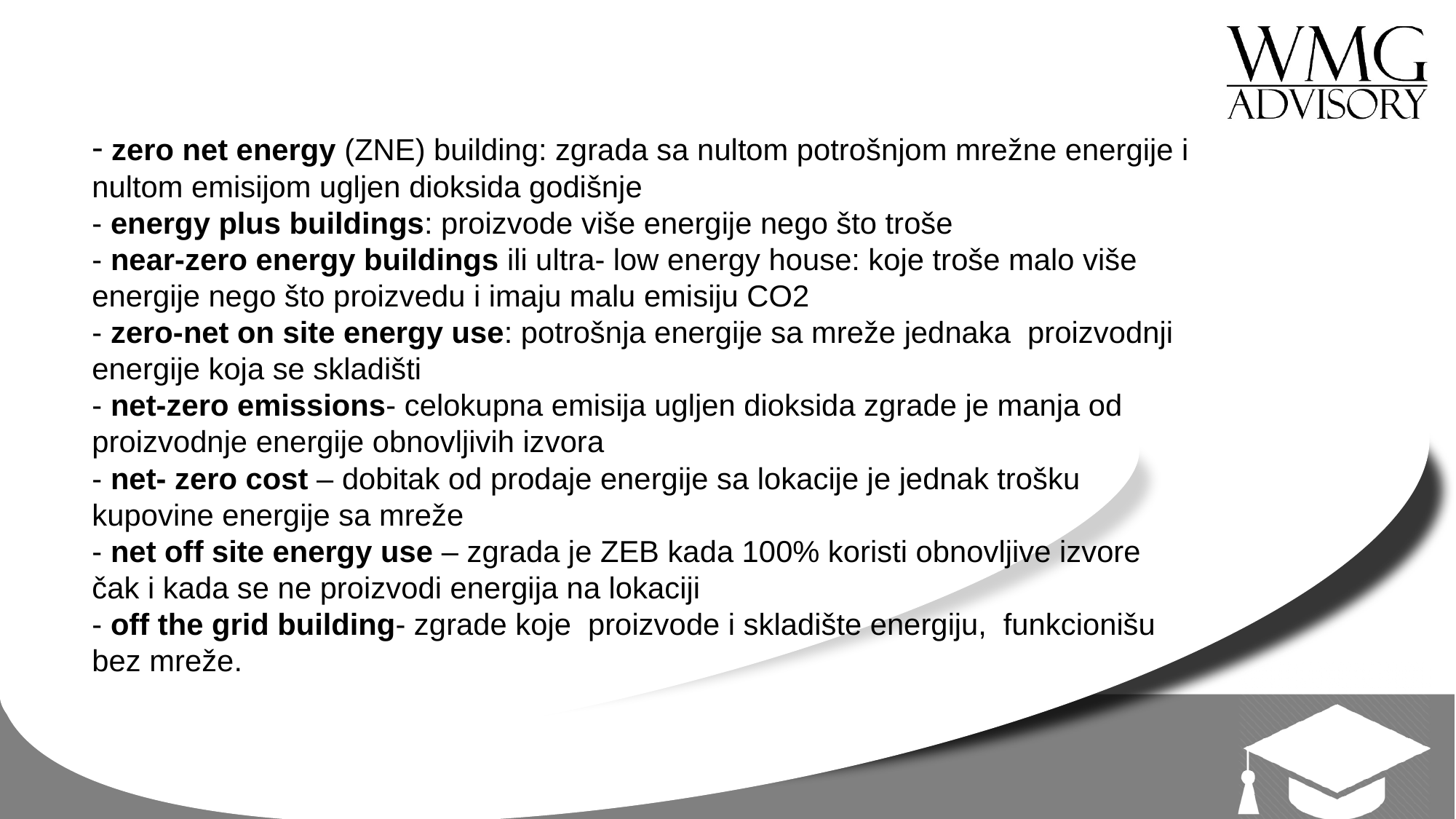

- zero net energy (ZNE) building: zgrada sa nultom potrošnjom mrežne energije i nultom emisijom ugljen dioksida godišnje
- energy plus buildings: proizvode više energije nego što troše
- near-zero energy buildings ili ultra- low energy house: koje troše malo više energije nego što proizvedu i imaju malu emisiju CO2
- zero-net on site energy use: potrošnja energije sa mreže jednaka  proizvodnji energije koja se skladišti
- net-zero emissions- celokupna emisija ugljen dioksida zgrade je manja od proizvodnje energije obnovljivih izvora
- net- zero cost – dobitak od prodaje energije sa lokacije je jednak trošku kupovine energije sa mreže
- net off site energy use – zgrada je ZEB kada 100% koristi obnovljive izvore čak i kada se ne proizvodi energija na lokaciji
- off the grid building- zgrade koje  proizvode i skladište energiju,  funkcionišu bez mreže.